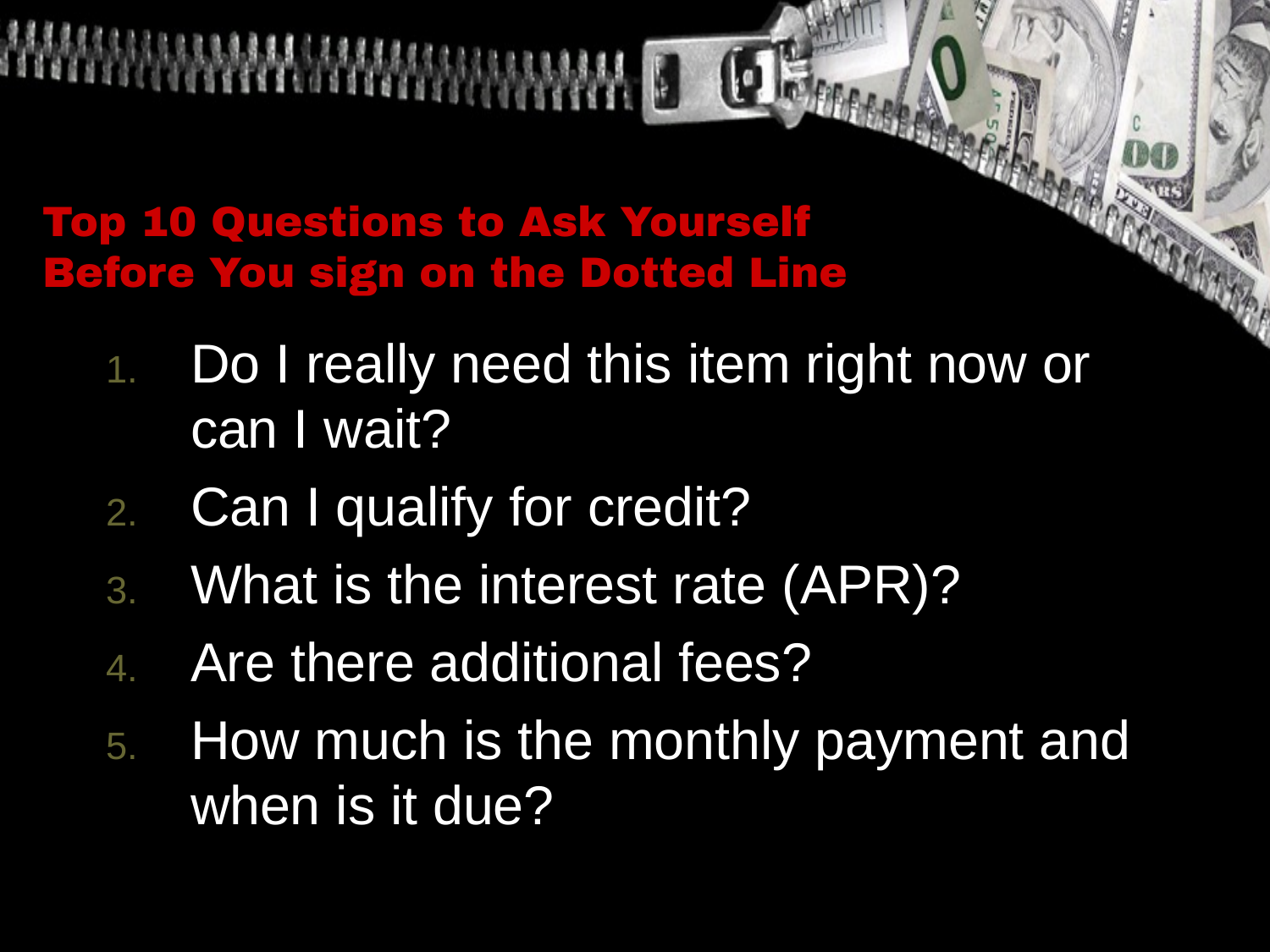

Top 10 Questions to Ask Yourself Before You sign on the Dotted Line
Do I really need this item right now or can I wait?
Can I qualify for credit?
What is the interest rate (APR)?
Are there additional fees?
How much is the monthly payment and when is it due?